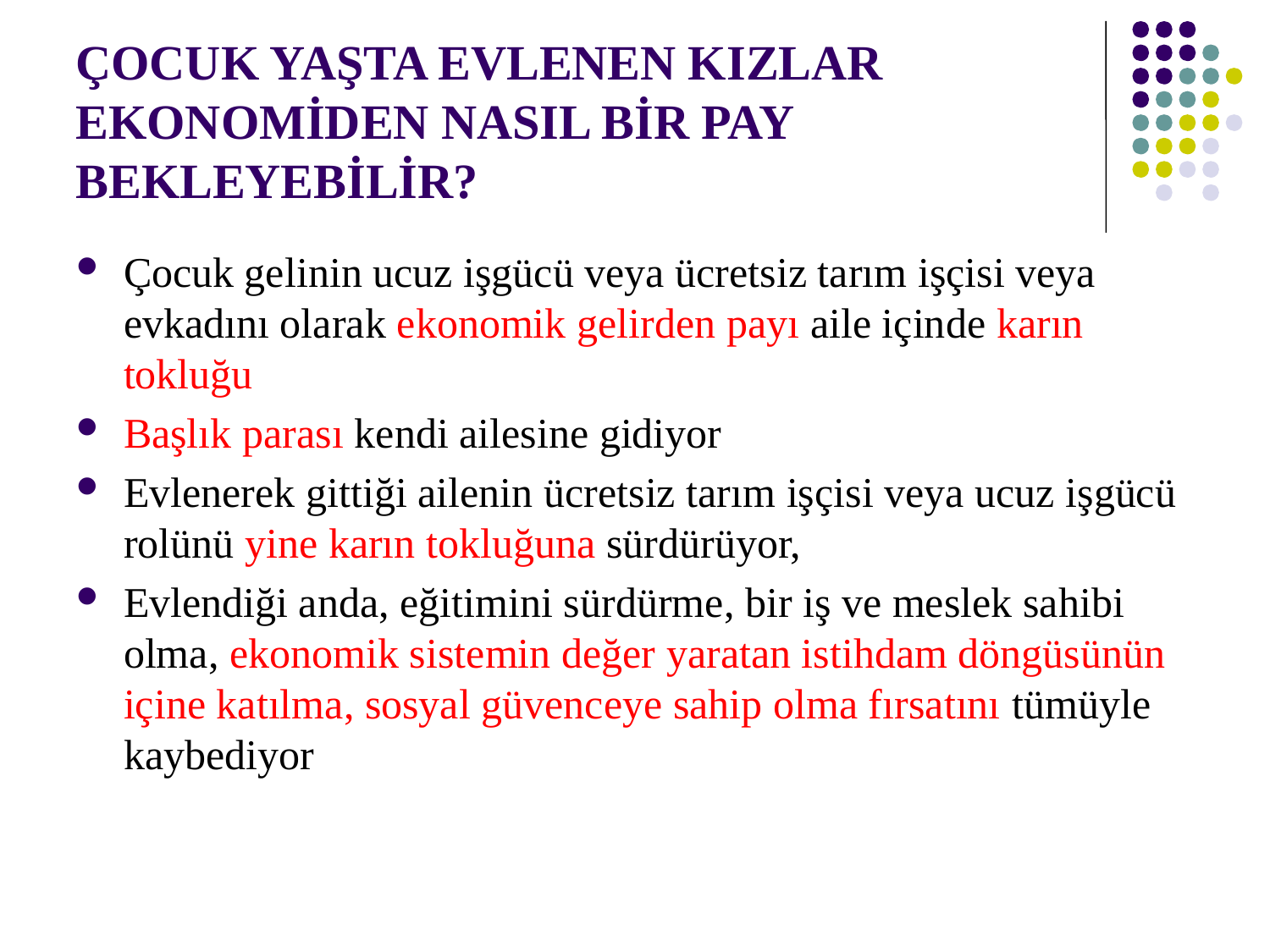

# ÇOCUK YAŞTA EVLENEN KIZLAR EKONOMİDEN NASIL BİR PAY BEKLEYEBİLİR?
Çocuk gelinin ucuz işgücü veya ücretsiz tarım işçisi veya evkadını olarak ekonomik gelirden payı aile içinde karın tokluğu
Başlık parası kendi ailesine gidiyor
Evlenerek gittiği ailenin ücretsiz tarım işçisi veya ucuz işgücü rolünü yine karın tokluğuna sürdürüyor,
Evlendiği anda, eğitimini sürdürme, bir iş ve meslek sahibi olma, ekonomik sistemin değer yaratan istihdam döngüsünün içine katılma, sosyal güvenceye sahip olma fırsatını tümüyle kaybediyor